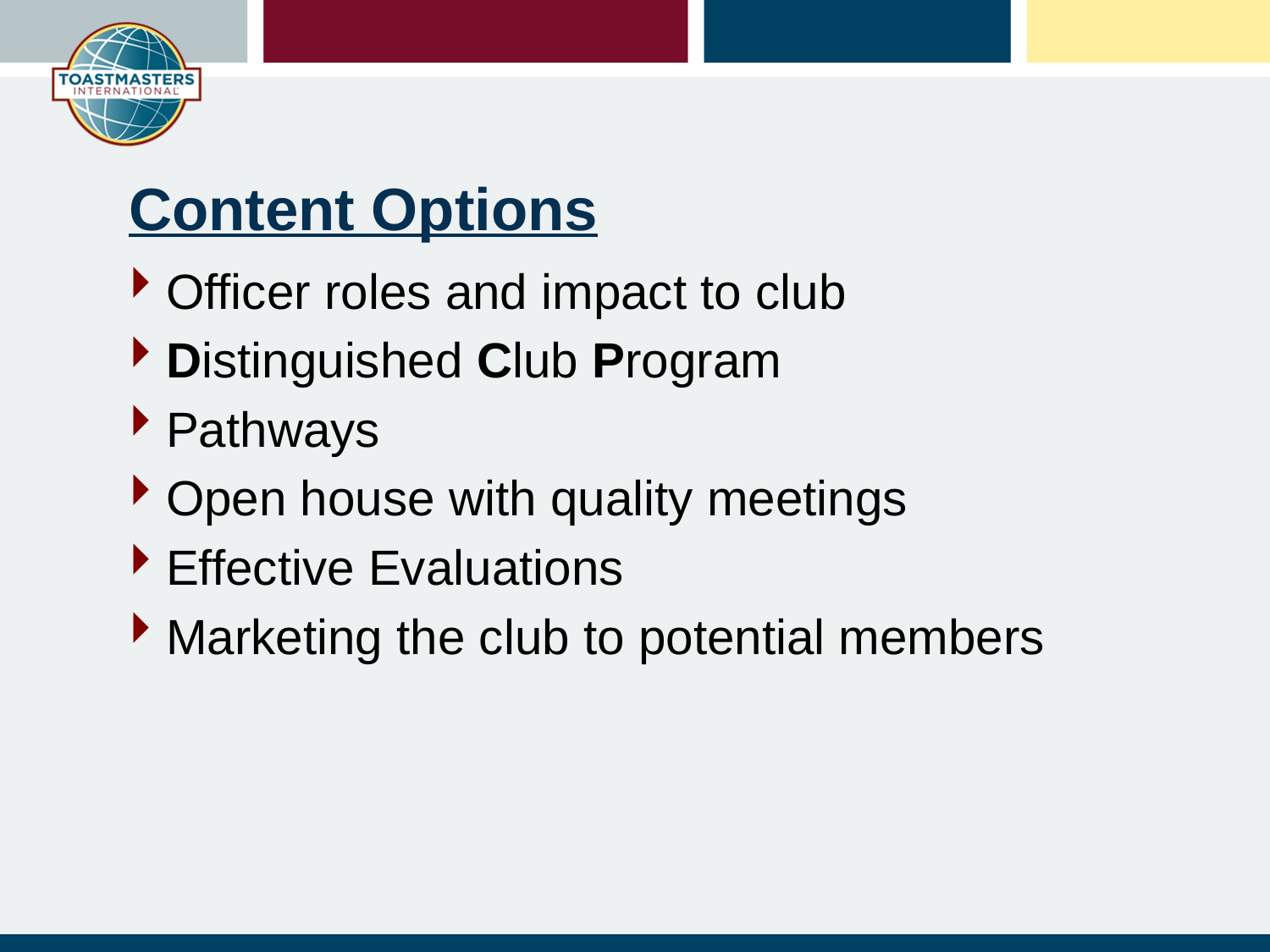

# Content Options
Officer roles and impact to club
Distinguished Club Program
Pathways
Open house with quality meetings
Effective Evaluations
Marketing the club to potential members